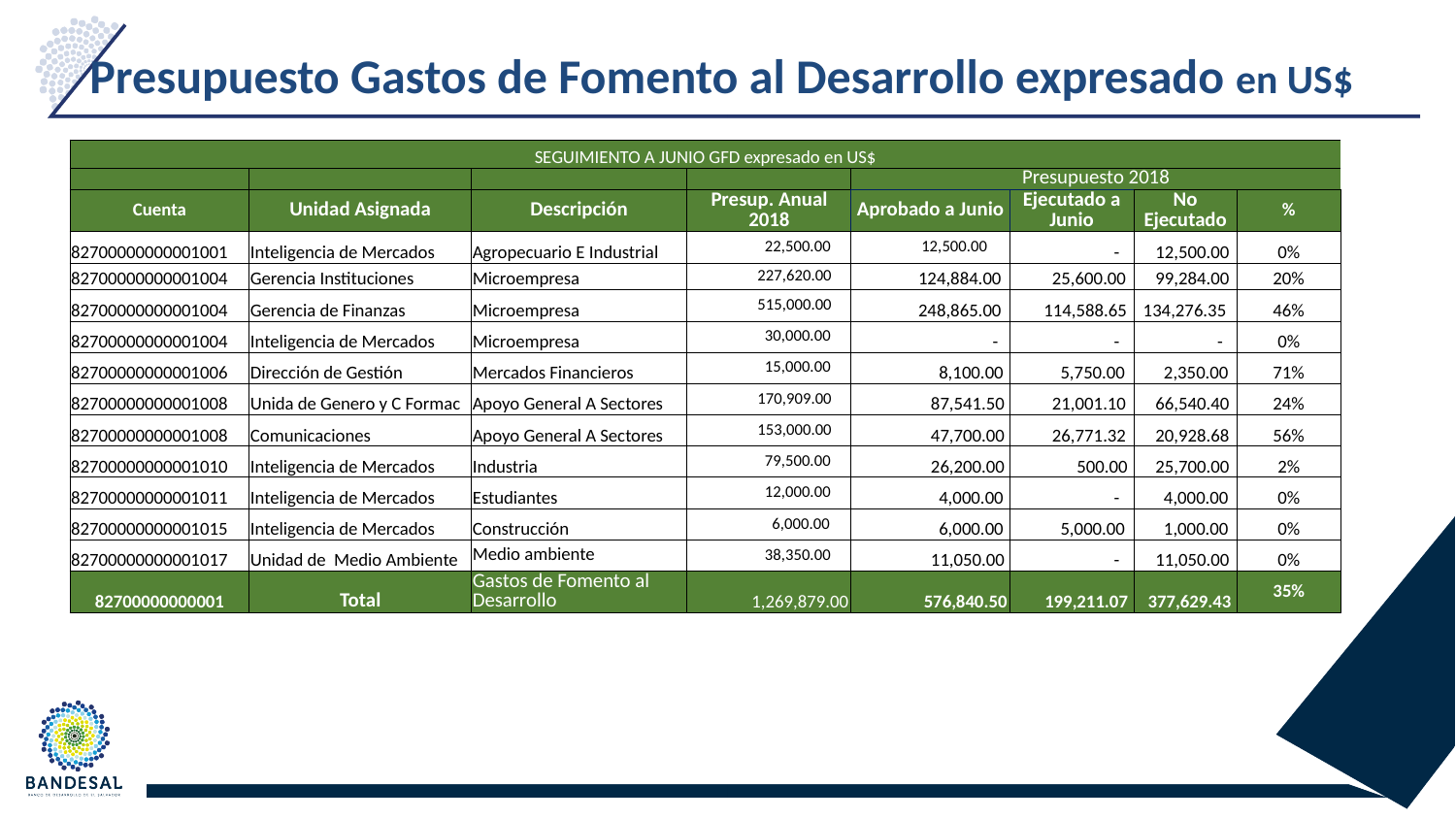

# Presupuesto Gastos de Fomento al Desarrollo expresado en US$
| SEGUIMIENTO A JUNIO GFD expresado en US$ |  |  |  |  |  |  |  |
| --- | --- | --- | --- | --- | --- | --- | --- |
|  |  |  |  | Presupuesto 2018 |  |  |  |
| Cuenta | Unidad Asignada | Descripción | Presup. Anual 2018 | Aprobado a Junio | Ejecutado a Junio | No Ejecutado | % |
| 82700000000001001 | Inteligencia de Mercados | Agropecuario E Industrial | 22,500.00 | 12,500.00 | - | 12,500.00 | 0% |
| 82700000000001004 | Gerencia Instituciones | Microempresa | 227,620.00 | 124,884.00 | 25,600.00 | 99,284.00 | 20% |
| 82700000000001004 | Gerencia de Finanzas | Microempresa | 515,000.00 | 248,865.00 | 114,588.65 | 134,276.35 | 46% |
| 82700000000001004 | Inteligencia de Mercados | Microempresa | 30,000.00 | - | - | - | 0% |
| 82700000000001006 | Dirección de Gestión | Mercados Financieros | 15,000.00 | 8,100.00 | 5,750.00 | 2,350.00 | 71% |
| 82700000000001008 | Unida de Genero y C Formac | Apoyo General A Sectores | 170,909.00 | 87,541.50 | 21,001.10 | 66,540.40 | 24% |
| 82700000000001008 | Comunicaciones | Apoyo General A Sectores | 153,000.00 | 47,700.00 | 26,771.32 | 20,928.68 | 56% |
| 82700000000001010 | Inteligencia de Mercados | Industria | 79,500.00 | 26,200.00 | 500.00 | 25,700.00 | 2% |
| 82700000000001011 | Inteligencia de Mercados | Estudiantes | 12,000.00 | 4,000.00 | - | 4,000.00 | 0% |
| 82700000000001015 | Inteligencia de Mercados | Construcción | 6,000.00 | 6,000.00 | 5,000.00 | 1,000.00 | 0% |
| 82700000000001017 | Unidad de Medio Ambiente | Medio ambiente | 38,350.00 | 11,050.00 | - | 11,050.00 | 0% |
| 82700000000001 | Total | Gastos de Fomento al Desarrollo | 1,269,879.00 | 576,840.50 | 199,211.07 | 377,629.43 | 35% |